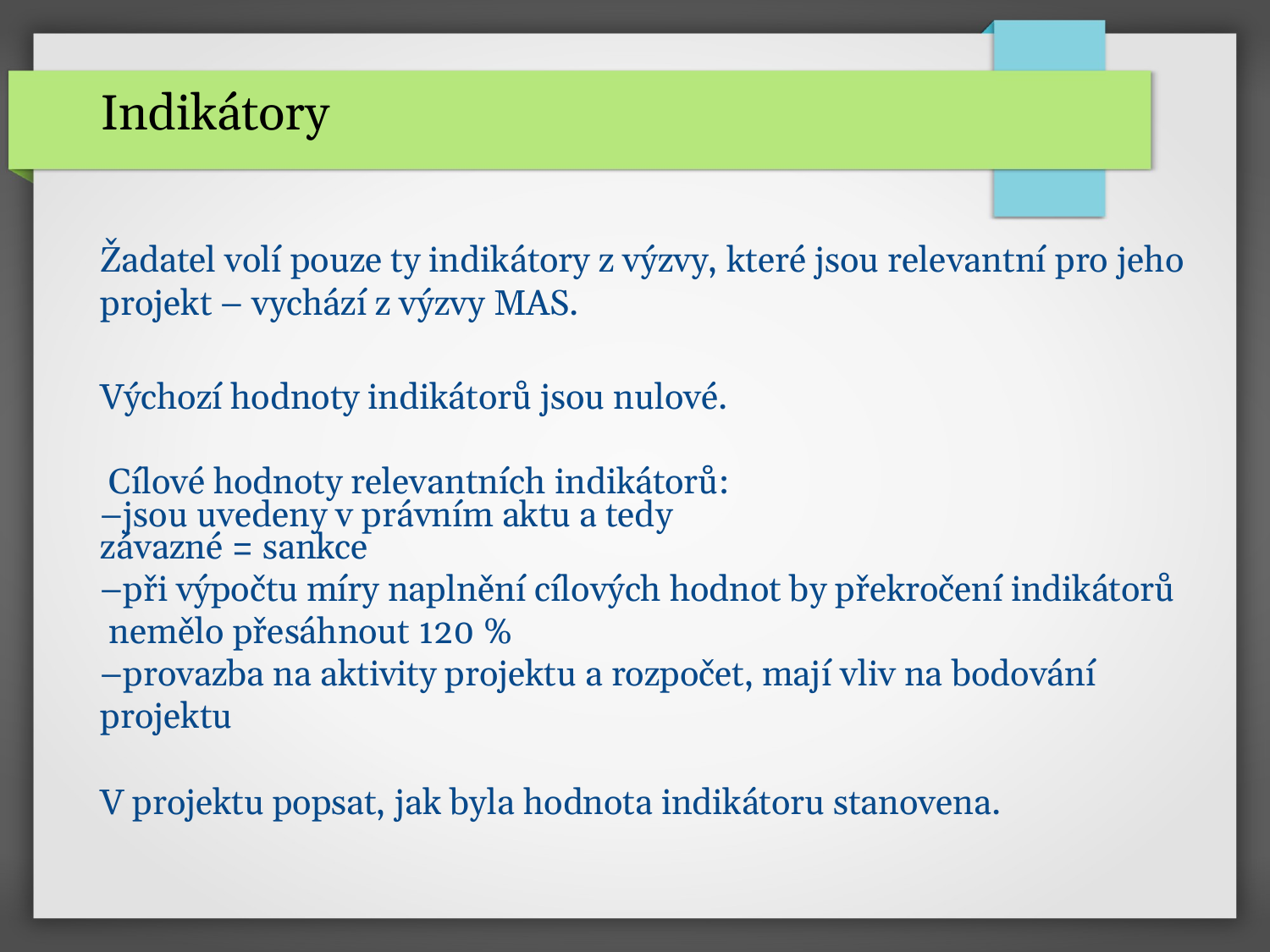

# Indikátory
Žadatel volí pouze ty indikátory z výzvy, které jsou relevantní pro jeho
projekt – vychází z výzvy MAS.
Výchozí hodnoty indikátorů jsou nulové.  Cílové hodnoty relevantních indikátorů:
–jsou uvedeny v právním aktu a tedy závazné = sankce
–při výpočtu míry naplnění cílových hodnot by překročení indikátorů  nemělo přesáhnout 120 %
–provazba na aktivity projektu a rozpočet, mají vliv na bodování
projektu

V projektu popsat, jak byla hodnota indikátoru stanovena.